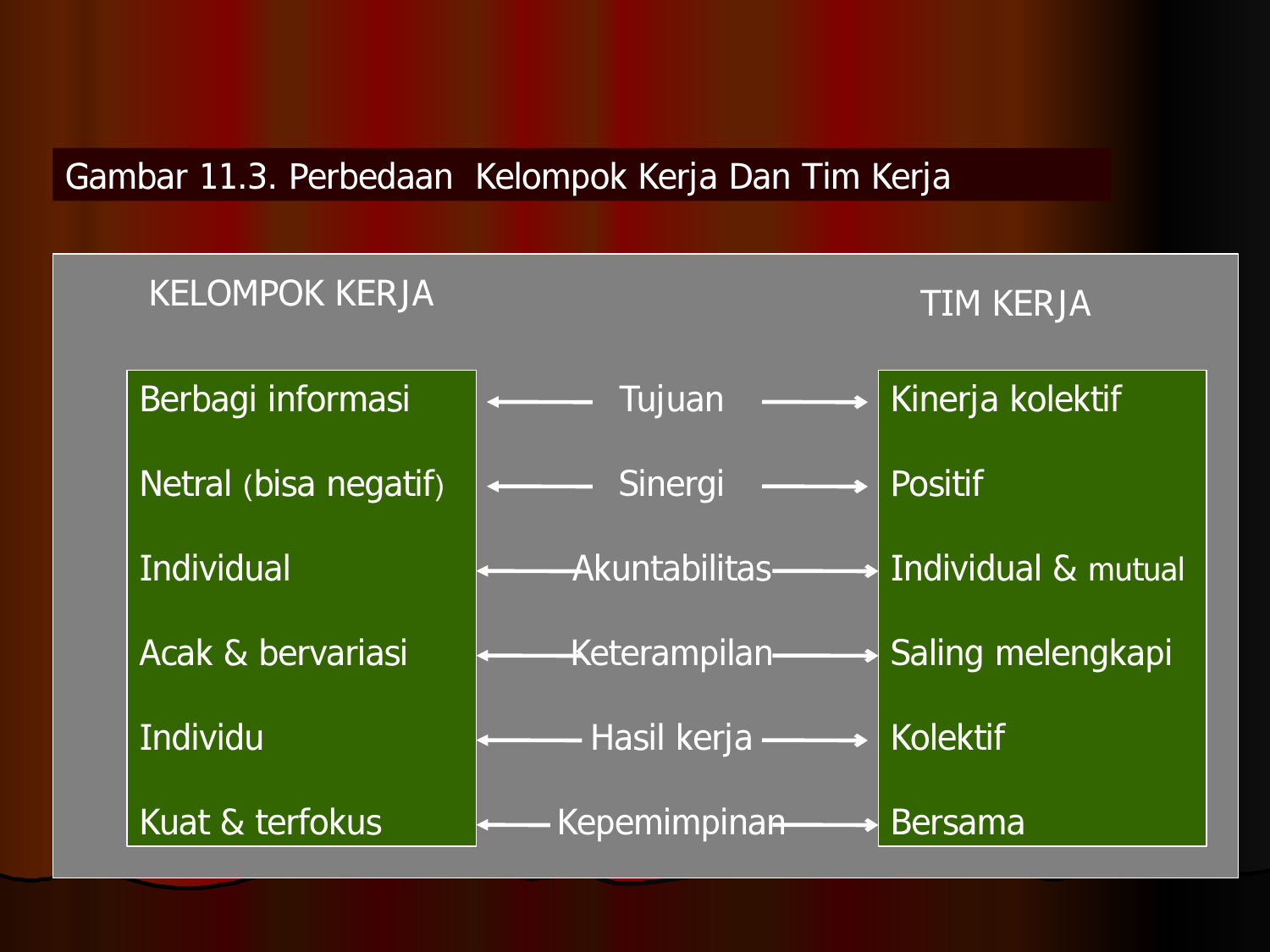

Gambar 11.3. Perbedaan  Kelompok Kerja Dan Tim Kerja

KELOMPOK KERJA
TIM KERJA
Berbagi informasi

Netral (bisa negatif)

Individual

Acak & bervariasi

Individu

Kuat & terfokus

Tujuan

Sinergi

Akuntabilitas

Keterampilan

Hasil kerja

Kepemimpinan

Kinerja kolektif

Positif

Individual & mutual

Saling melengkapi

Kolektif

Bersama